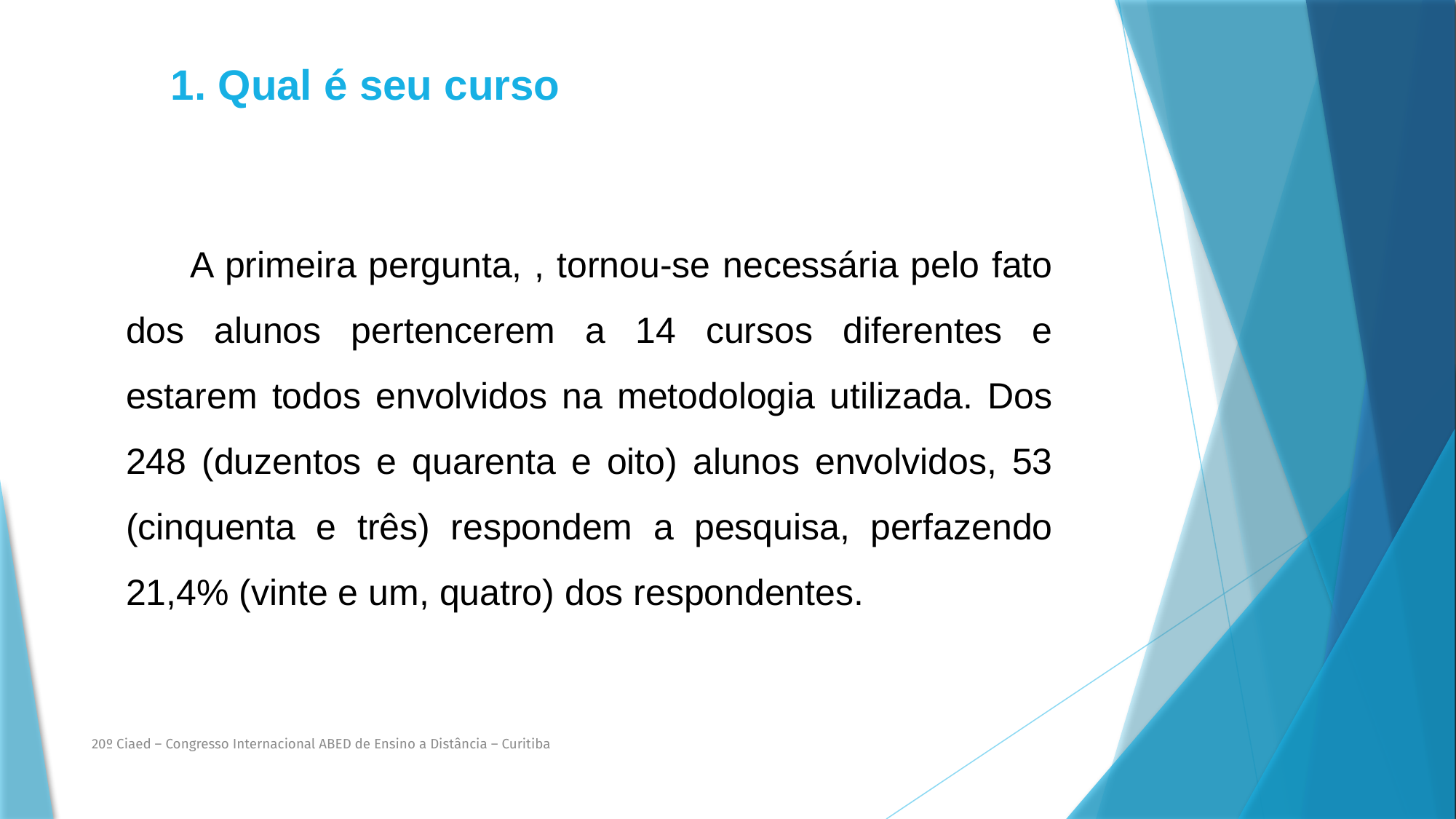

1. Qual é seu curso
A primeira pergunta, , tornou-se necessária pelo fato dos alunos pertencerem a 14 cursos diferentes e estarem todos envolvidos na metodologia utilizada. Dos 248 (duzentos e quarenta e oito) alunos envolvidos, 53 (cinquenta e três) respondem a pesquisa, perfazendo 21,4% (vinte e um, quatro) dos respondentes.
20º Ciaed – Congresso Internacional ABED de Ensino a Distância – Curitiba